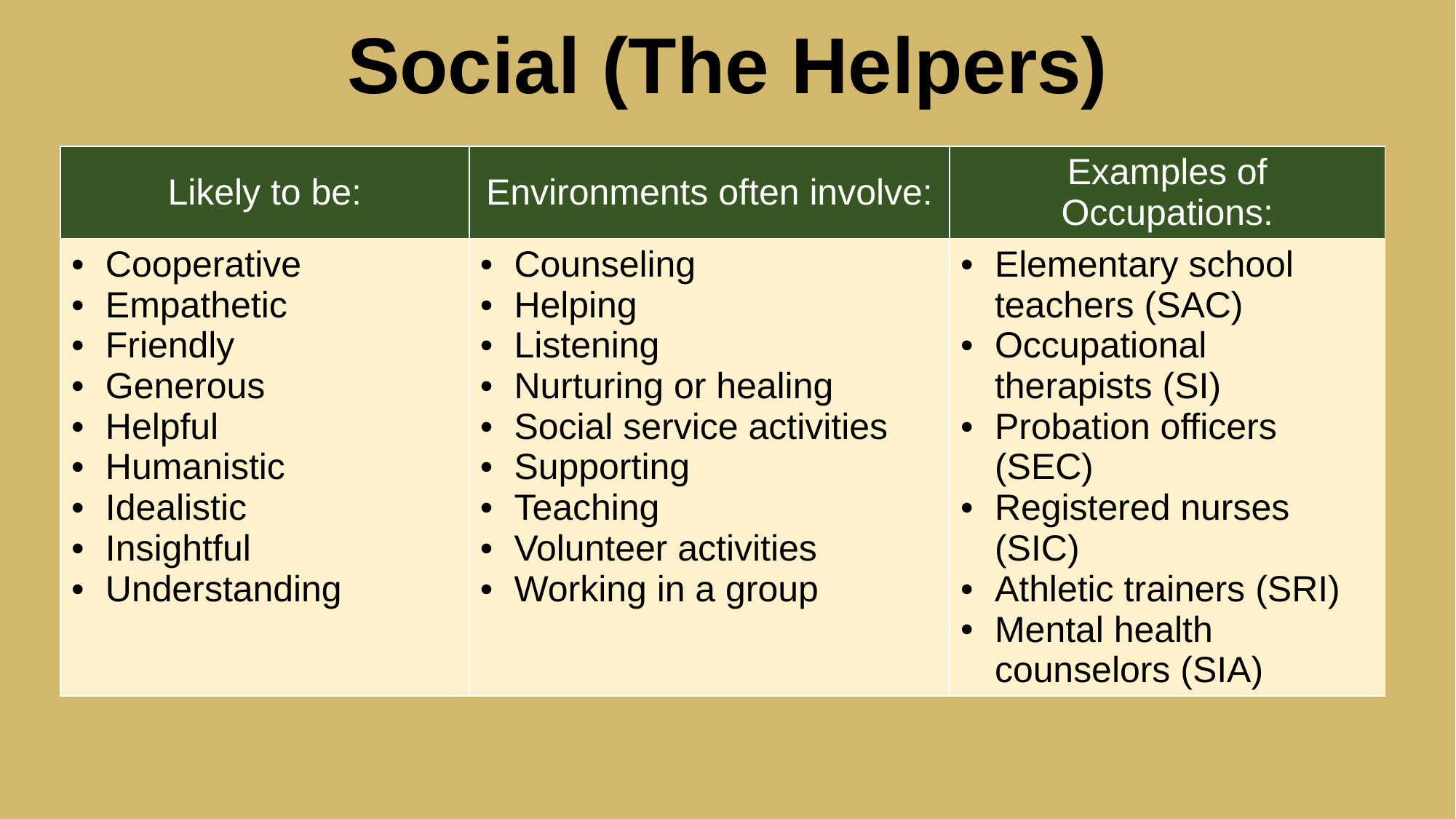

# Social (The Helpers)
| Likely to be: | Environments often involve: | Examples of Occupations: |
| --- | --- | --- |
| Cooperative Empathetic Friendly Generous Helpful Humanistic Idealistic Insightful Understanding | Counseling Helping Listening Nurturing or healing Social service activities Supporting Teaching Volunteer activities Working in a group | Elementary school teachers (SAC) Occupational therapists (SI) Probation officers (SEC) Registered nurses (SIC) Athletic trainers (SRI) Mental health counselors (SIA) |